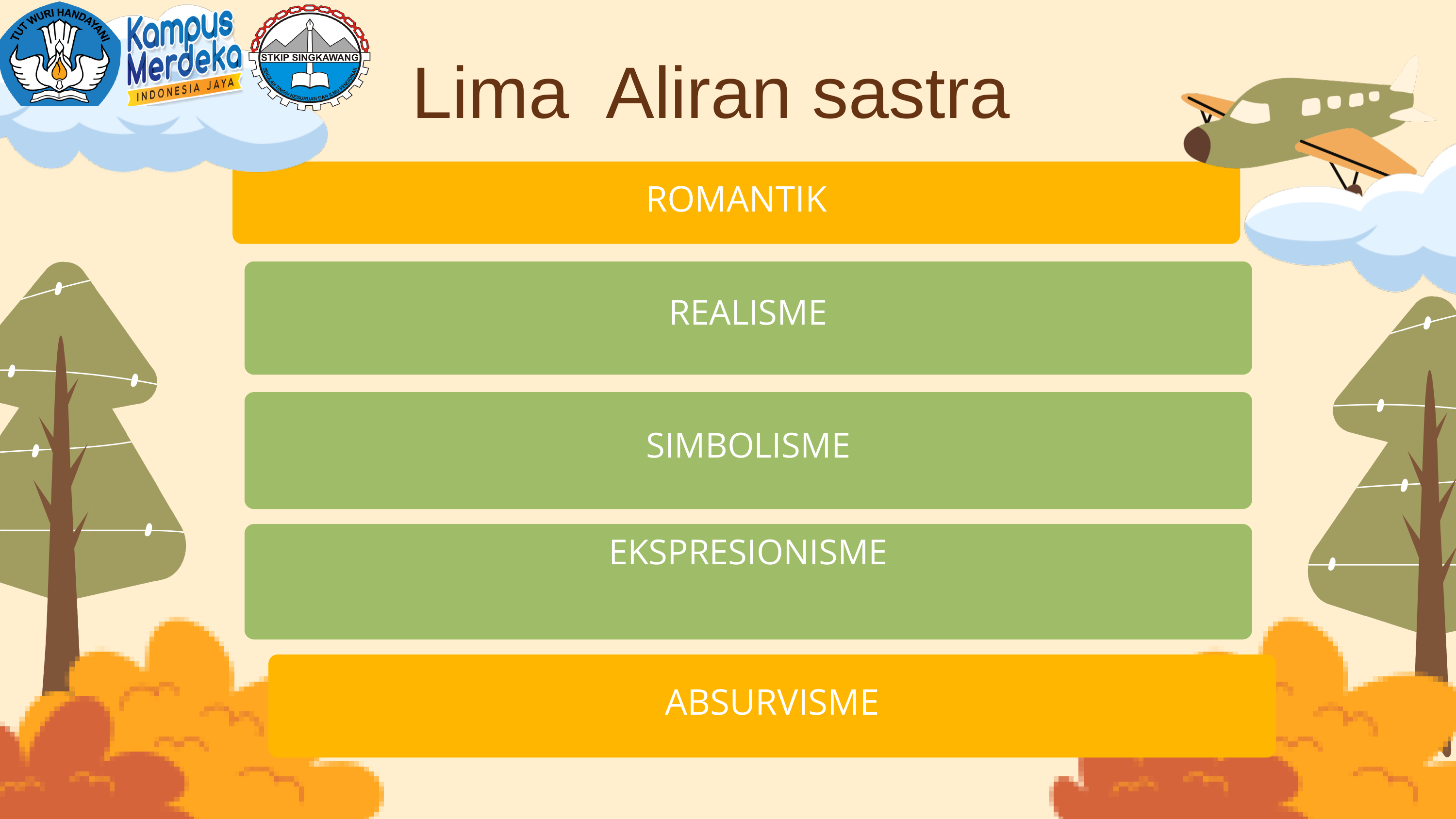

Lima  Aliran sastra

ROMANTIK

REALISME

SIMBOLISME

EKSPRESIONISME

ABSURVISME